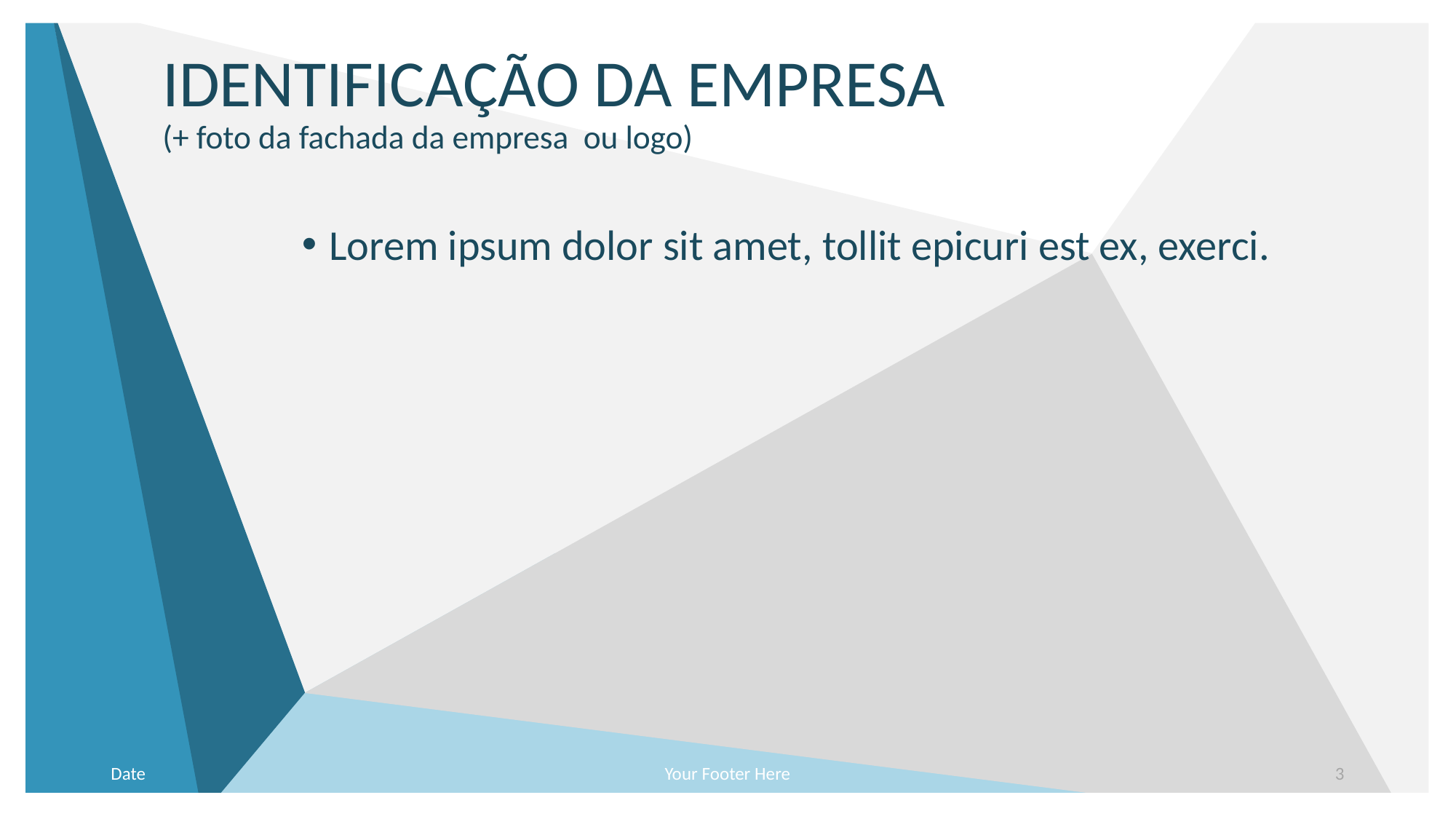

# IDENTIFICAÇÃO DA EMPRESA (+ foto da fachada da empresa  ou logo)
Lorem ipsum dolor sit amet, tollit epicuri est ex, exerci.
Date
Your Footer Here
3